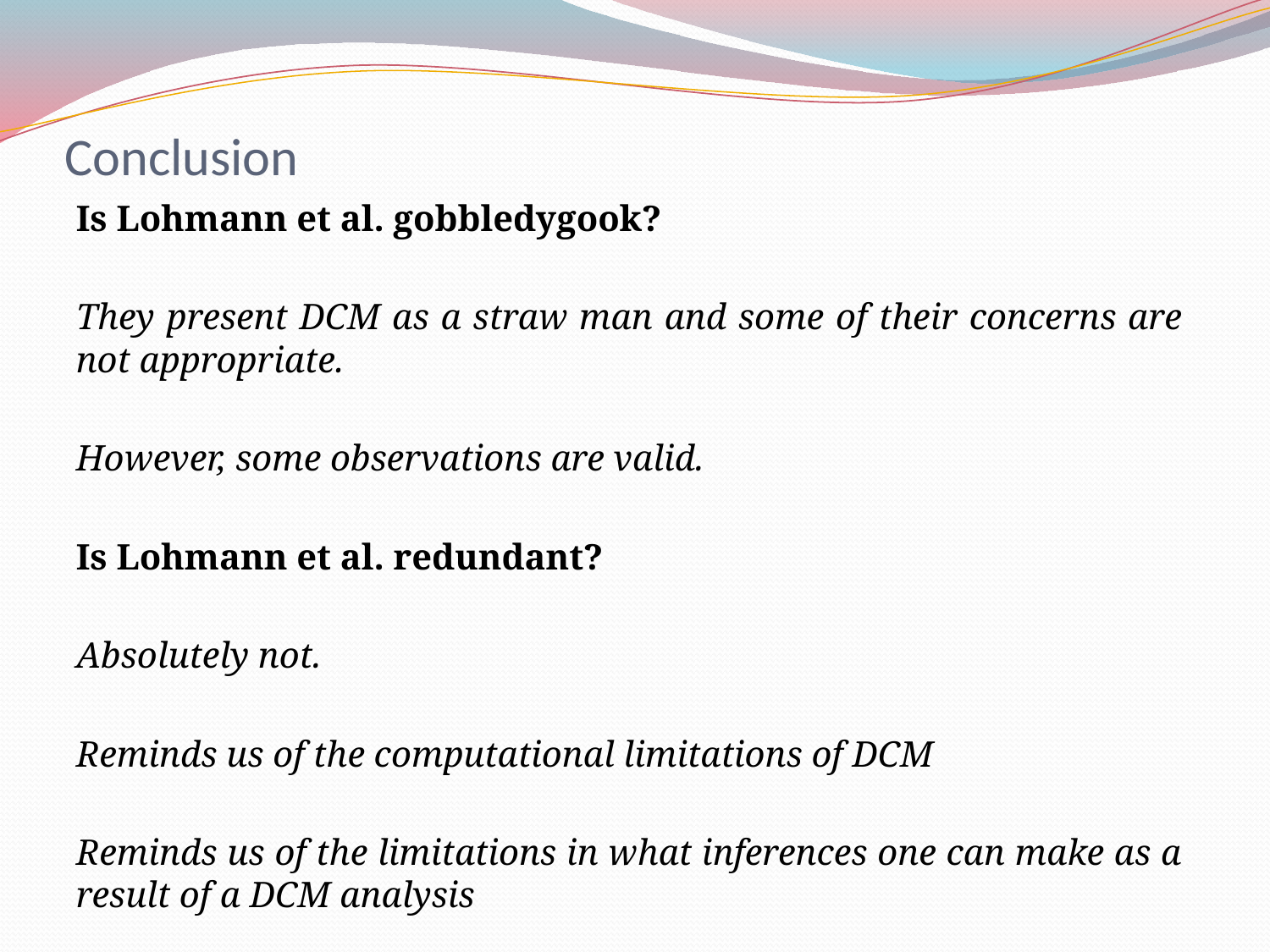

# Conclusion
Is Lohmann et al. gobbledygook?

They present DCM as a straw man and some of their concerns are not appropriate.

However, some observations are valid.

Is Lohmann et al. redundant?

Absolutely not.

Reminds us of the computational limitations of DCM

Reminds us of the limitations in what inferences one can make as a result of a DCM analysis